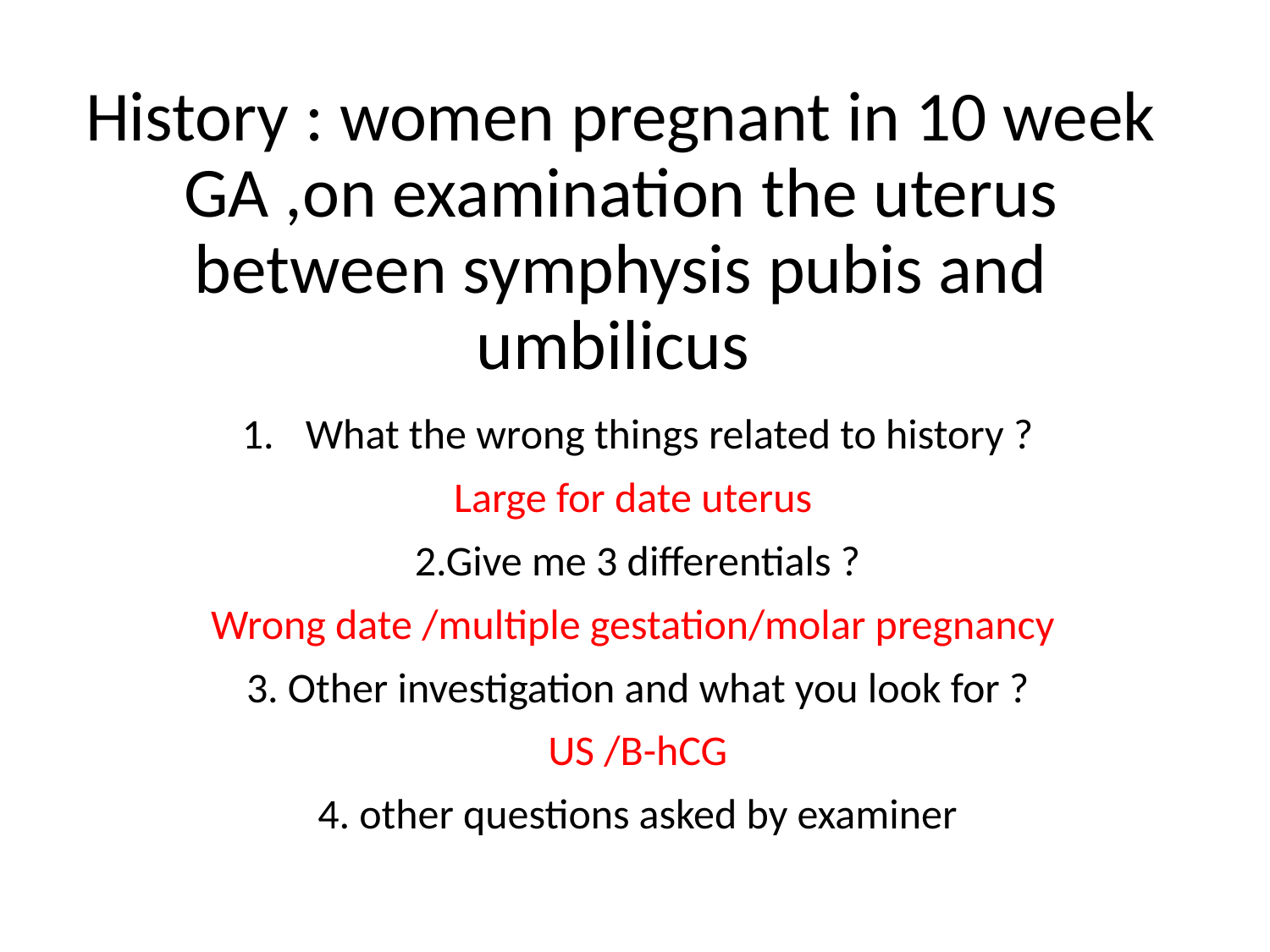

# History : women pregnant in 10 week GA ,on examination the uterus between symphysis pubis and umbilicus
What the wrong things related to history ?
Large for date uterus
2.Give me 3 differentials ?
Wrong date /multiple gestation/molar pregnancy
3. Other investigation and what you look for ?
US /B-hCG
 4. other questions asked by examiner